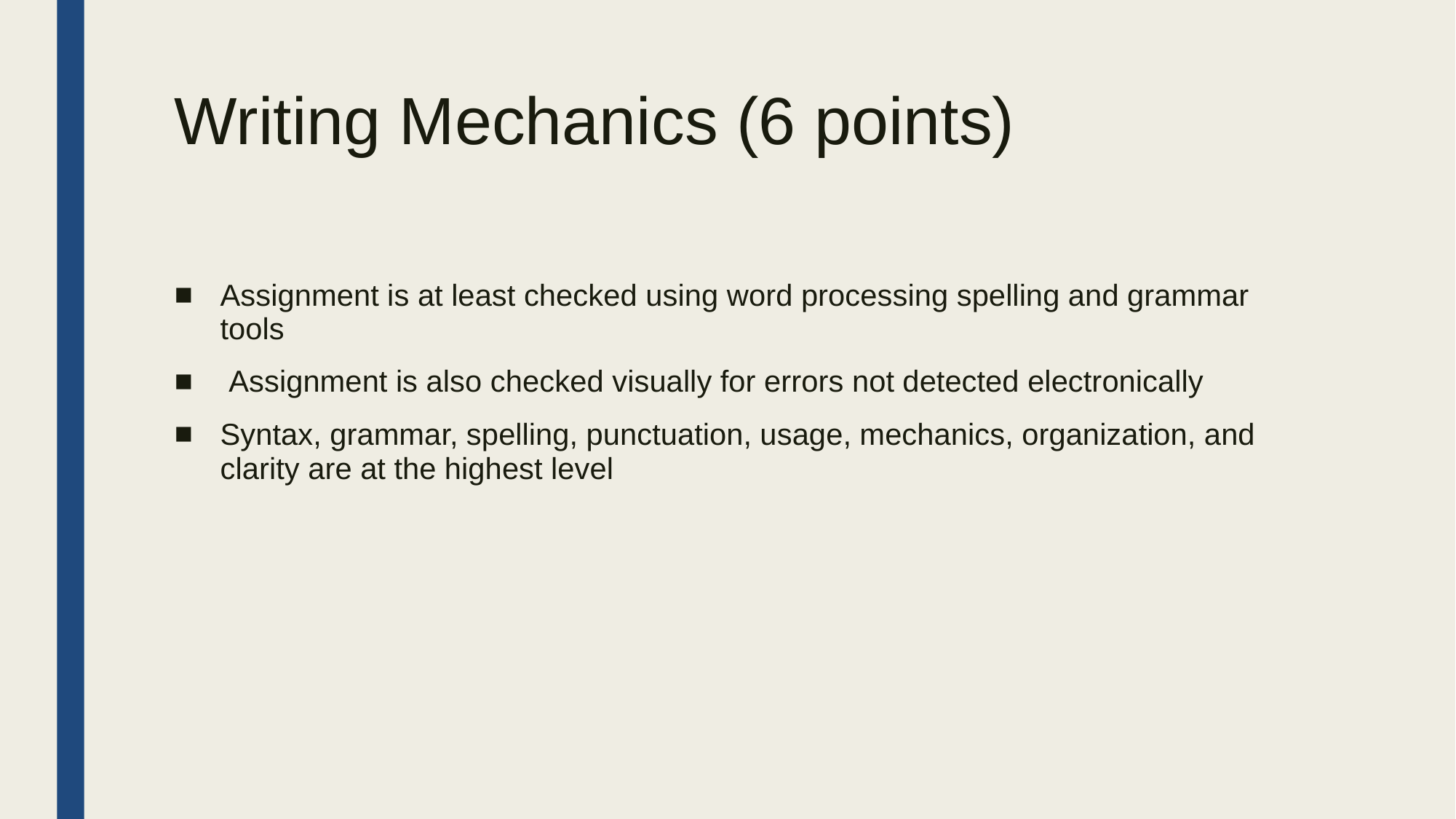

Writing Mechanics (6 points)
Assignment is at least checked using word processing spelling and grammar tools
 Assignment is also checked visually for errors not detected electronically
Syntax, grammar, spelling, punctuation, usage, mechanics, organization, and clarity are at the highest level